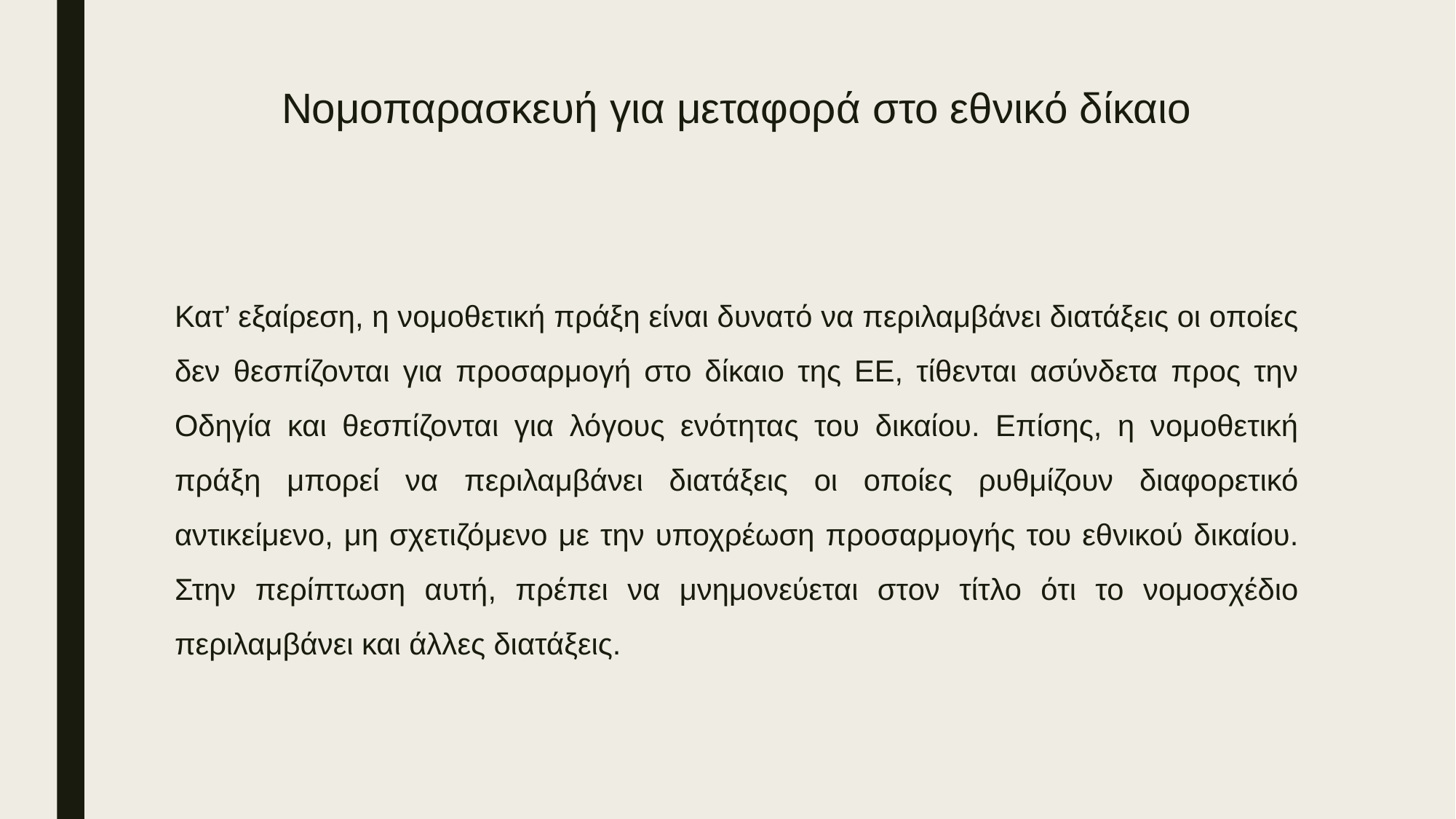

# Νομοπαρασκευή για μεταφορά στο εθνικό δίκαιο
Κατ’ εξαίρεση, η νομοθετική πράξη είναι δυνατό να περιλαμβάνει διατάξεις οι οποίες δεν θεσπίζονται για προσαρμογή στο δίκαιο της ΕΕ, τίθενται ασύνδετα προς την Οδηγία και θεσπίζονται για λόγους ενότητας του δικαίου. Επίσης, η νομοθετική πράξη μπορεί να περιλαμβάνει διατάξεις οι οποίες ρυθμίζουν διαφορετικό αντικείμενο, μη σχετιζόμενο με την υποχρέωση προσαρμογής του εθνικού δικαίου. Στην περίπτωση αυτή, πρέπει να μνημονεύεται στον τίτλο ότι το νομοσχέδιο περιλαμβάνει και άλλες διατάξεις.